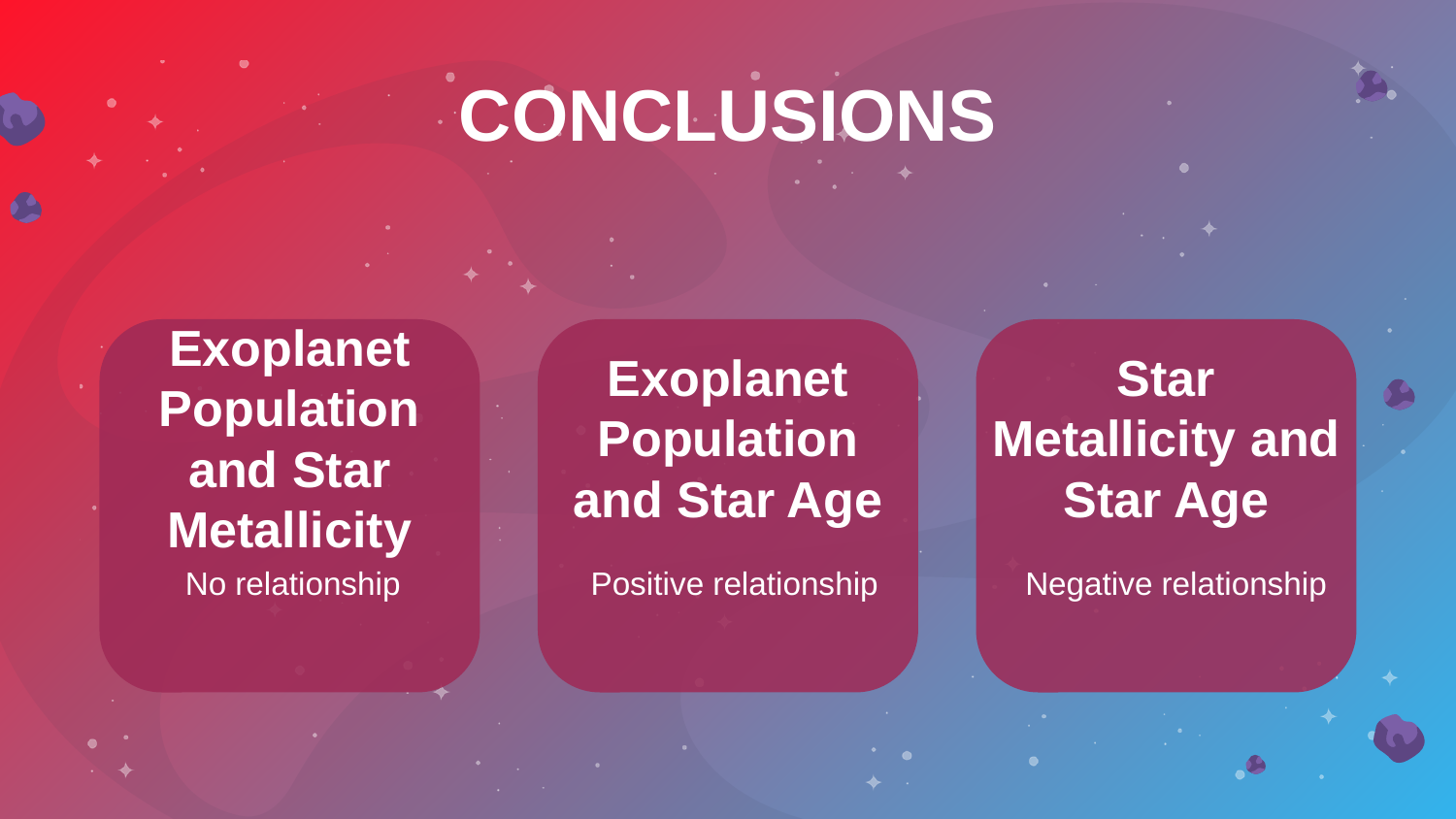

# CONCLUSIONS
Exoplanet Population and Star Metallicity
Exoplanet Population and Star Age
Star Metallicity and Star Age
No relationship
Positive relationship
Negative relationship